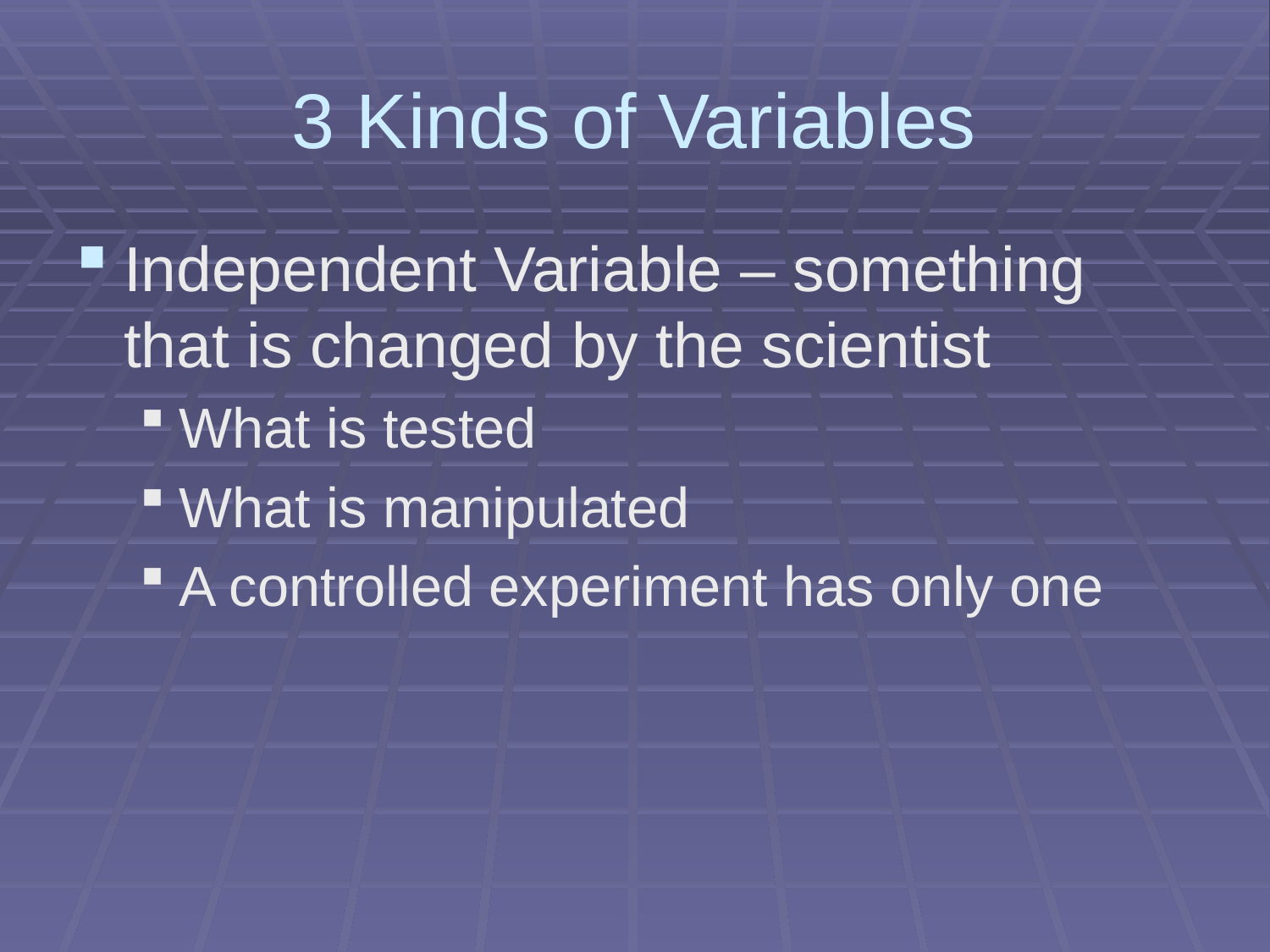

# 3 Kinds of Variables
Independent Variable – something that is changed by the scientist
What is tested
What is manipulated
A controlled experiment has only one